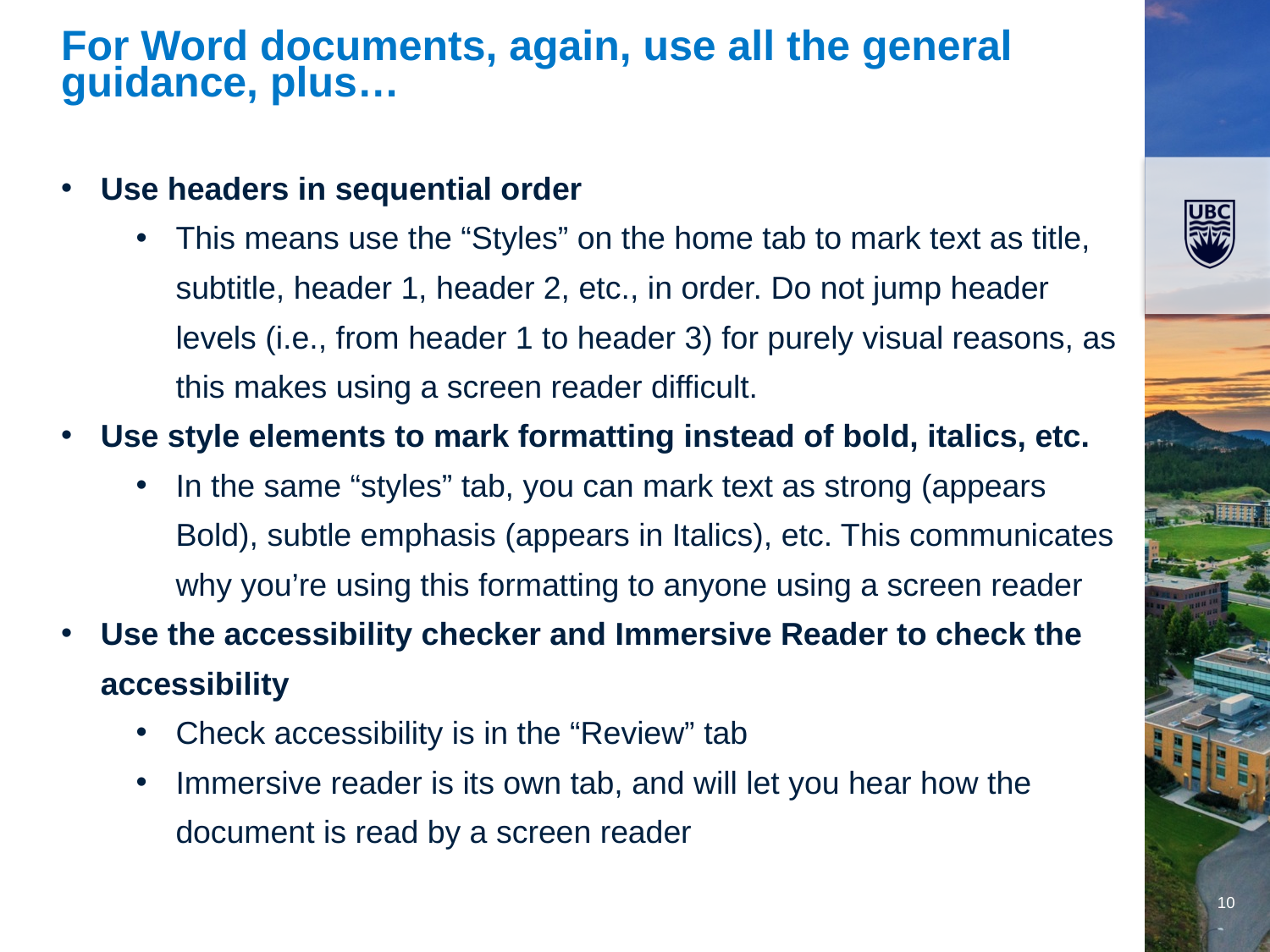

# For Word documents, again, use all the general guidance, plus…
Use headers in sequential order
This means use the “Styles” on the home tab to mark text as title, subtitle, header 1, header 2, etc., in order. Do not jump header levels (i.e., from header 1 to header 3) for purely visual reasons, as this makes using a screen reader difficult.
Use style elements to mark formatting instead of bold, italics, etc.
In the same “styles” tab, you can mark text as strong (appears Bold), subtle emphasis (appears in Italics), etc. This communicates why you’re using this formatting to anyone using a screen reader
Use the accessibility checker and Immersive Reader to check the accessibility
Check accessibility is in the “Review” tab
Immersive reader is its own tab, and will let you hear how the document is read by a screen reader